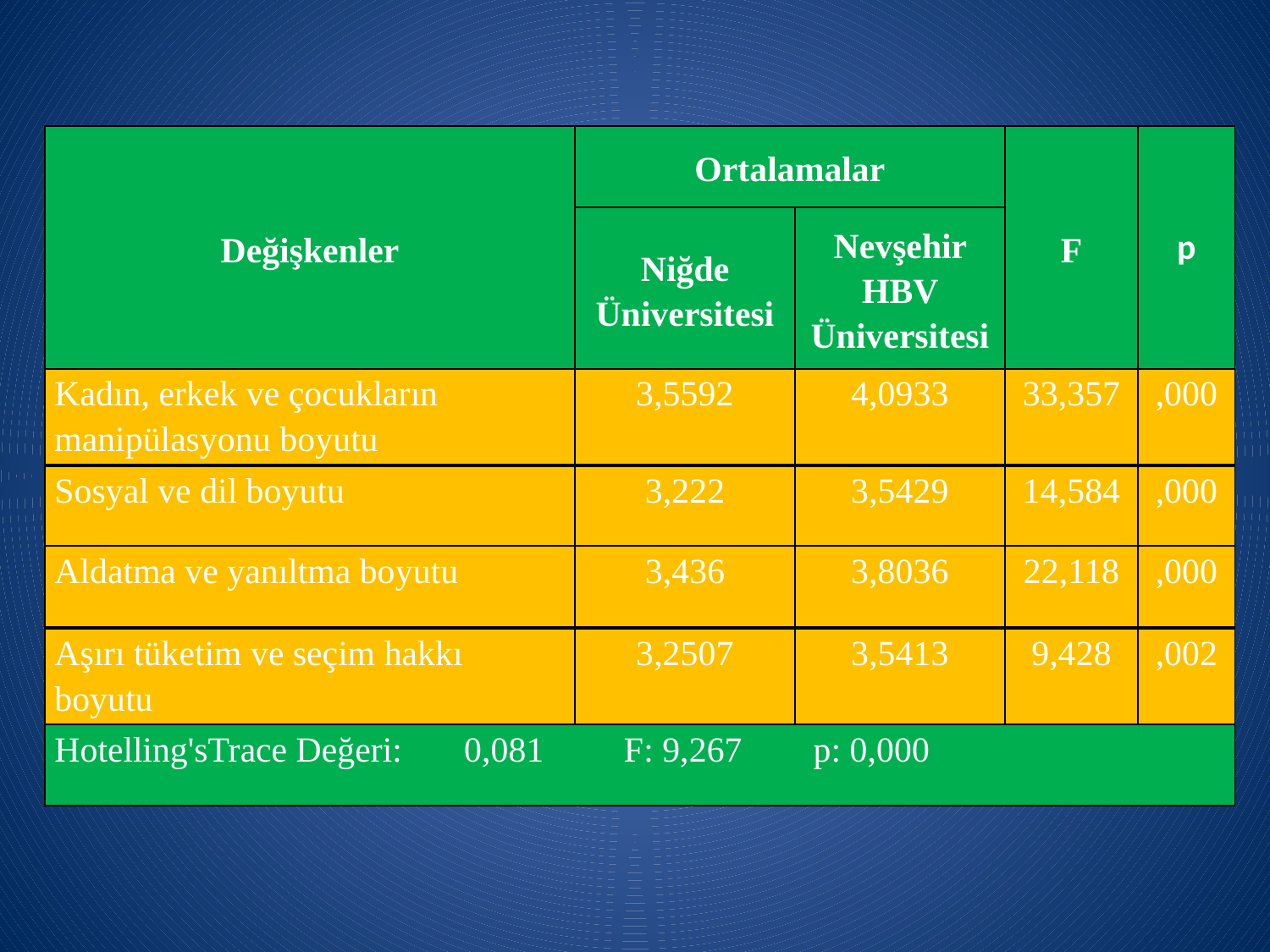

| Değişkenler | Ortalamalar |  | F | p |
| --- | --- | --- | --- | --- |
|  | Niğde Üniversitesi | Nevşehir HBV Üniversitesi |  |  |
| Kadın, erkek ve çocukların manipülasyonu boyutu | 3,5592 | 4,0933 | 33,357 | ,000 |
| Sosyal ve dil boyutu | 3,222 | 3,5429 | 14,584 | ,000 |
| Aldatma ve yanıltma boyutu | 3,436 | 3,8036 | 22,118 | ,000 |
| Aşırı tüketim ve seçim hakkı boyutu | 3,2507 | 3,5413 | 9,428 | ,002 |
| Hotelling'sTrace Değeri: 0,081 F: 9,267 p: 0,000 |  |  |  |  |
| Kadın, erkek ve çocukların manipülasyonu boyutu | 3,5592 | 4,0933 | 33,357 | ,000 |
| --- | --- | --- | --- | --- |
| Sosyal ve dil boyutu | 3,222 | 3,5429 | 14,584 | ,000 |
| --- | --- | --- | --- | --- |
| Aldatma ve yanıltma boyutu | 3,436 | 3,8036 | 22,118 | ,000 |
| --- | --- | --- | --- | --- |
| Aşırı tüketim ve seçim hakkı boyutu | 3,2507 | 3,5413 | 9,428 | ,002 |
| --- | --- | --- | --- | --- |